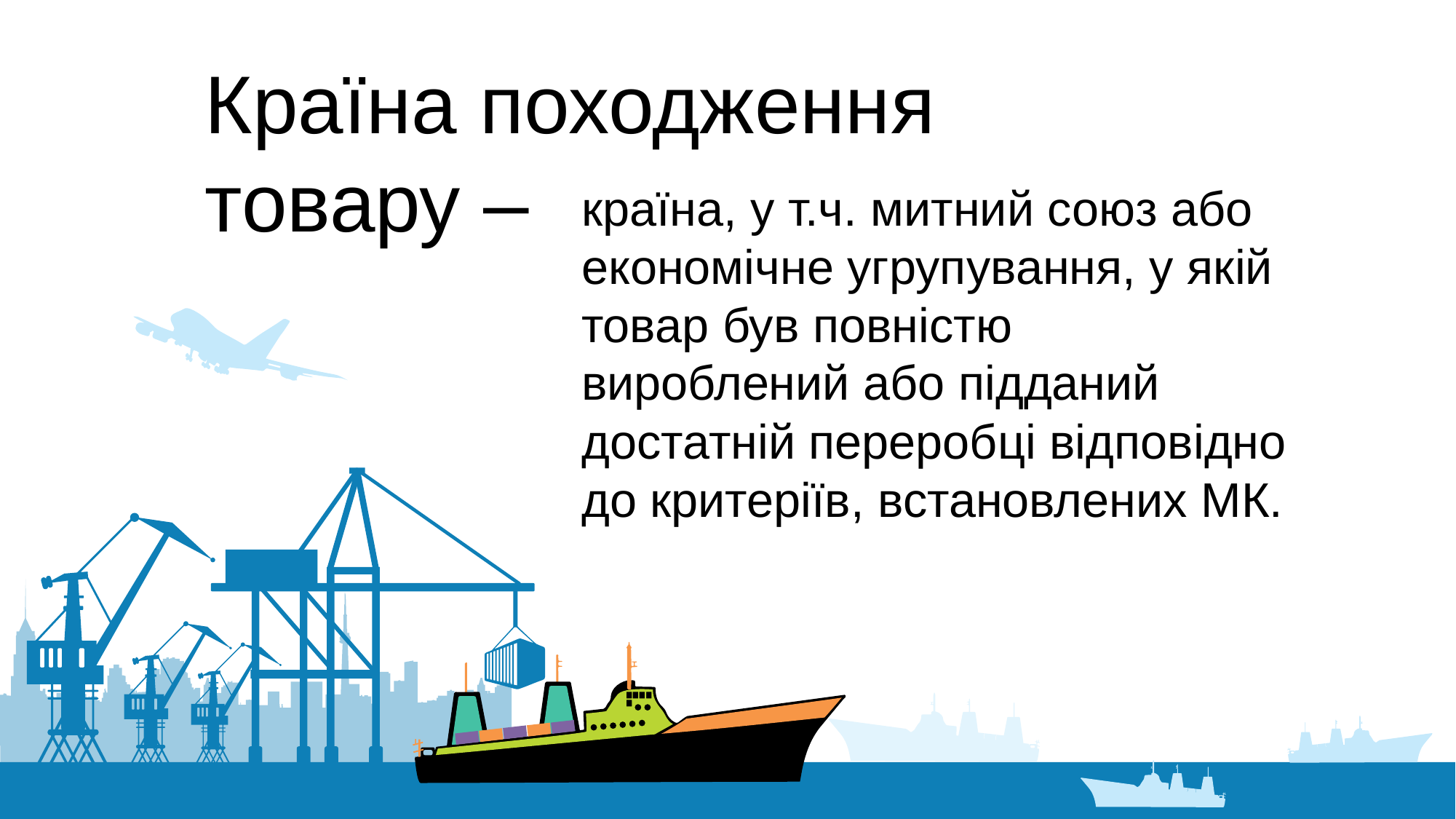

Країна походження товару –
країна, у т.ч. митний союз або економічне угрупування, у якій товар був повністю вироблений або підданий достатній переробці відповідно до критеріїв, встановлених МК.